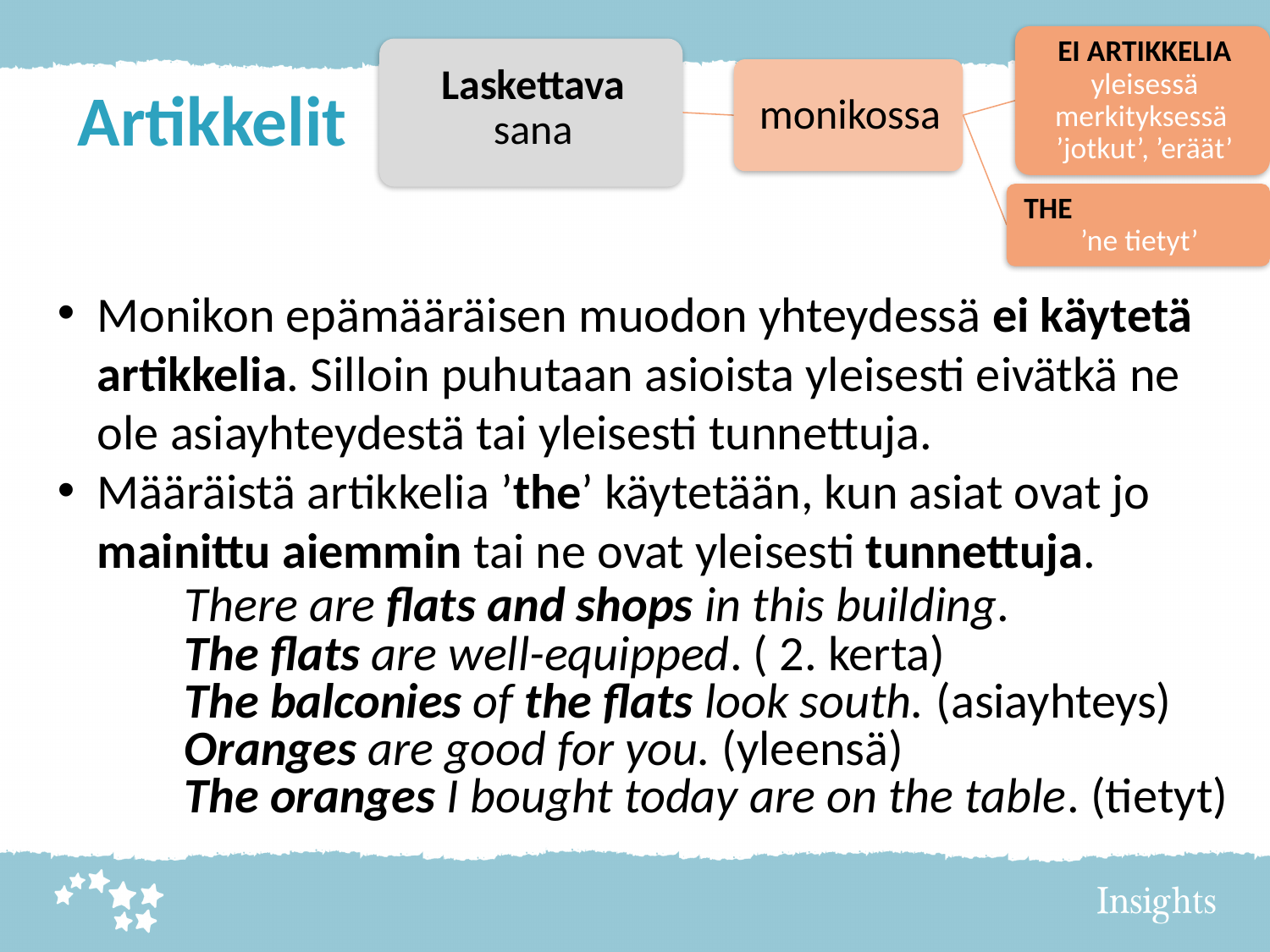

Laskettava
sana

monikossa

EI ARTIKKELIA yleisessä merkityksessä  ’jotkut’, ’eräät’

THE                            ’ne tietyt’
# Artikkelit
Monikon epämääräisen muodon yhteydessä ei käytetä artikkelia. Silloin puhutaan asioista yleisesti eivätkä ne ole asiayhteydestä tai yleisesti tunnettuja.
Määräistä artikkelia ’the’ käytetään, kun asiat ovat jo mainittu aiemmin tai ne ovat yleisesti tunnettuja.
	There are flats and shops in this building.
	The flats are well-equipped. ( 2. kerta)
	The balconies of the flats look south. (asiayhteys)
	Oranges are good for you. (yleensä)
	The oranges I bought today are on the table. (tietyt)